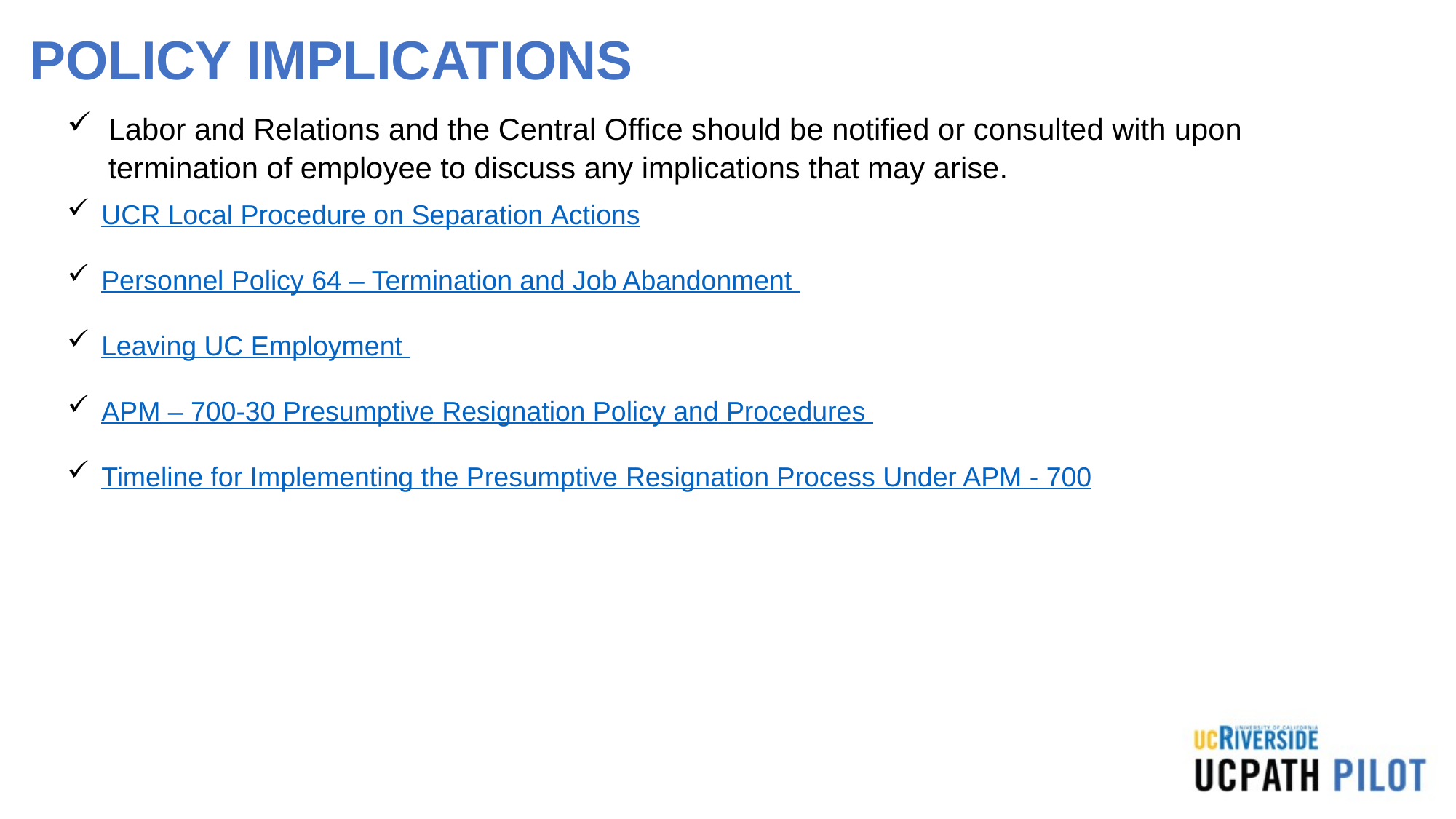

# POLICY IMPLICATIONS
Labor and Relations and the Central Office should be notified or consulted with upon termination of employee to discuss any implications that may arise.
UCR Local Procedure on Separation Actions

Personnel Policy 64 – Termination and Job Abandonment

Leaving UC Employment

APM – 700-30 Presumptive Resignation Policy and Procedures

Timeline for Implementing the Presumptive Resignation Process Under APM - 700